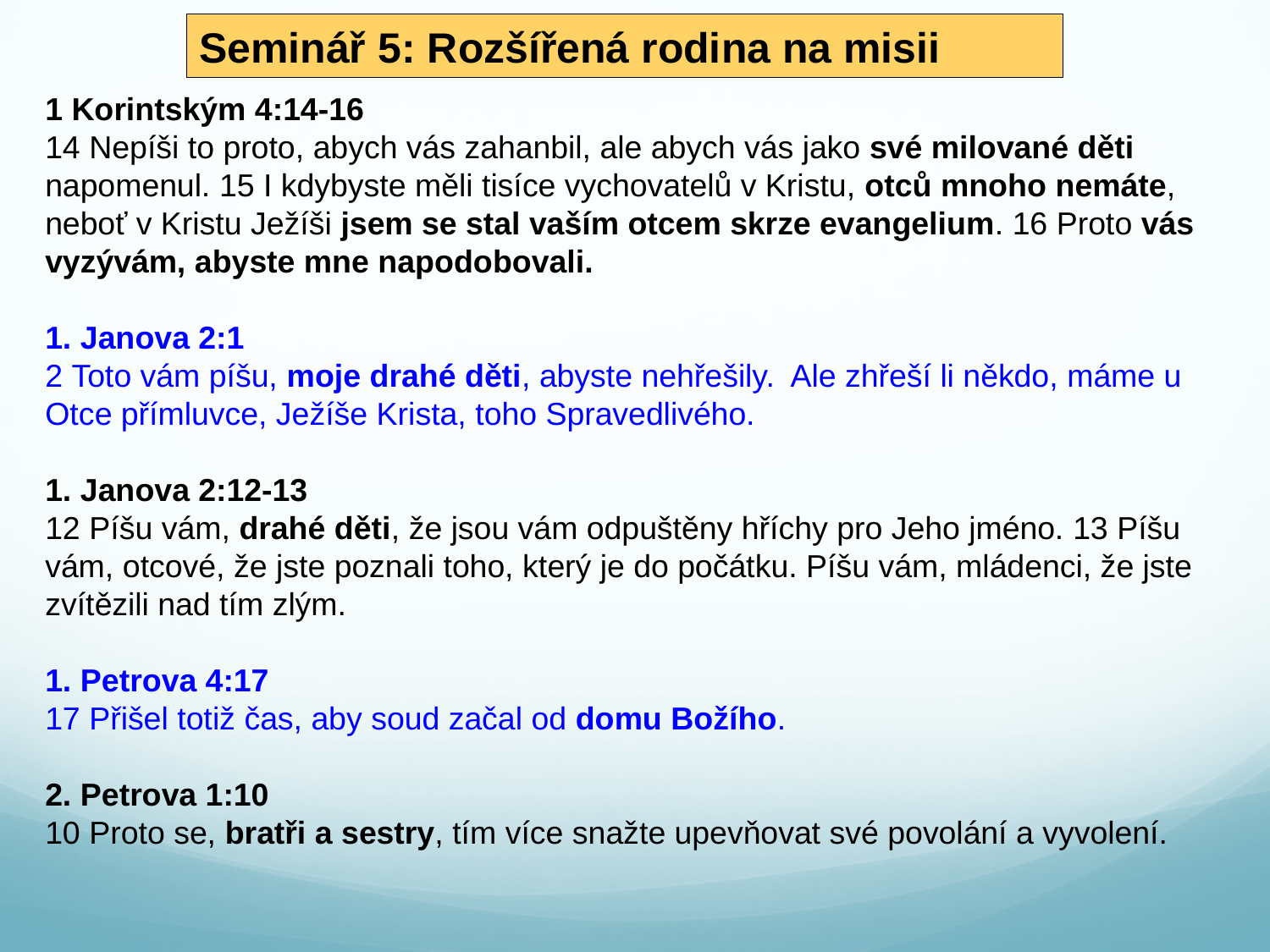

Seminář 5: Rozšířená rodina na misii
1 Korintským 4:14-16
14 Nepíši to proto, abych vás zahanbil, ale abych vás jako své milované děti napomenul. 15 I kdybyste měli tisíce vychovatelů v Kristu, otců mnoho nemáte, neboť v Kristu Ježíši jsem se stal vaším otcem skrze evangelium. 16 Proto vás vyzývám, abyste mne napodobovali.

1. Janova 2:1
2 Toto vám píšu, moje drahé děti, abyste nehřešily.  Ale zhřeší li někdo, máme u Otce přímluvce, Ježíše Krista, toho Spravedlivého.

1. Janova 2:12-13
12 Píšu vám, drahé děti, že jsou vám odpuštěny hříchy pro Jeho jméno. 13 Píšu vám, otcové, že jste poznali toho, který je do počátku. Píšu vám, mládenci, že jste zvítězili nad tím zlým.

1. Petrova 4:17
17 Přišel totiž čas, aby soud začal od domu Božího.

2. Petrova 1:10
10 Proto se, bratři a sestry, tím více snažte upevňovat své povolání a vyvolení.